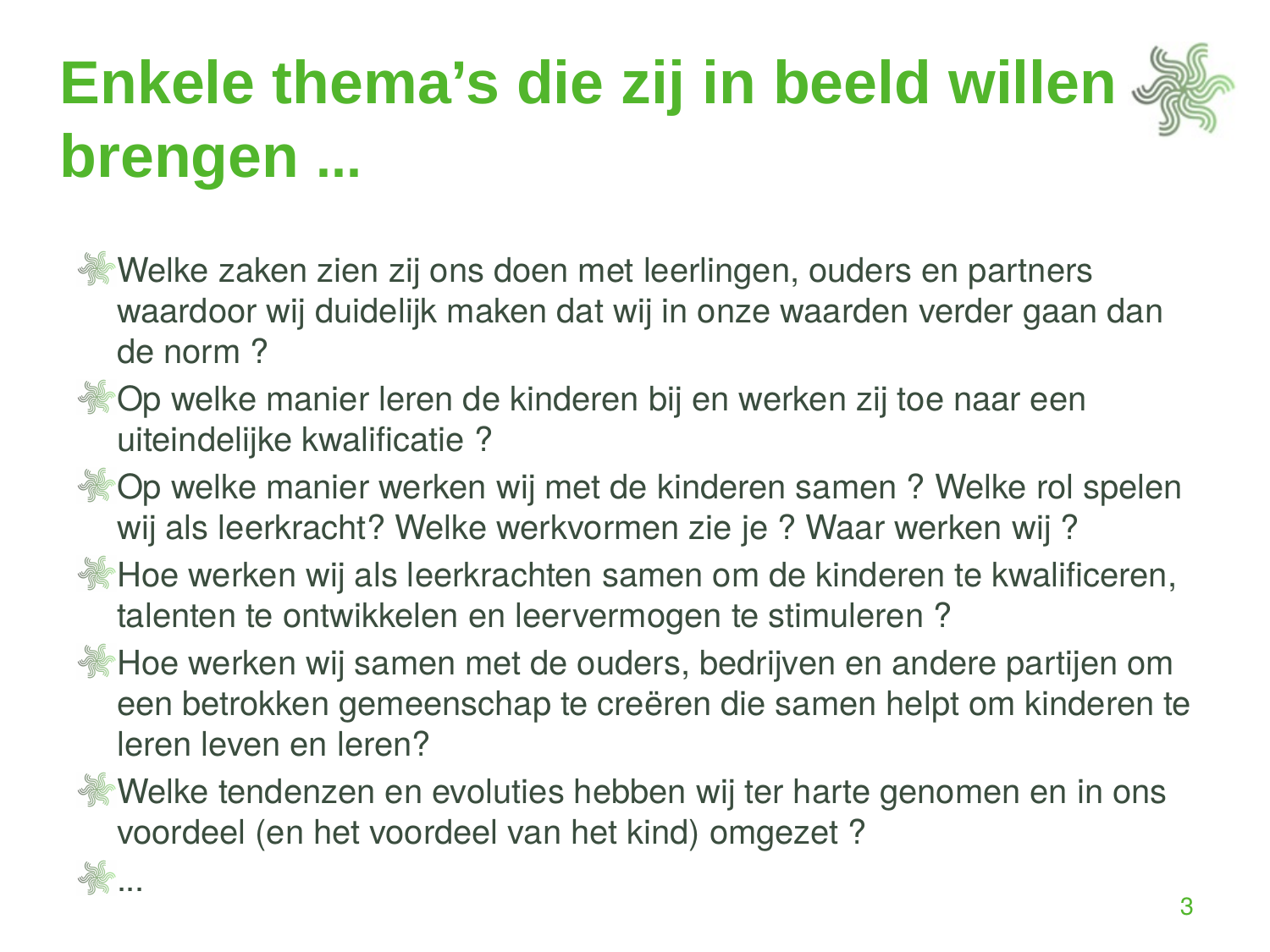

# Enkele thema’s die zij in beeld willen brengen ...
Welke zaken zien zij ons doen met leerlingen, ouders en partners waardoor wij duidelijk maken dat wij in onze waarden verder gaan dan de norm ?
Op welke manier leren de kinderen bij en werken zij toe naar een uiteindelijke kwalificatie ?
Op welke manier werken wij met de kinderen samen ? Welke rol spelen wij als leerkracht? Welke werkvormen zie je ? Waar werken wij ?
Hoe werken wij als leerkrachten samen om de kinderen te kwalificeren, talenten te ontwikkelen en leervermogen te stimuleren ?
Hoe werken wij samen met de ouders, bedrijven en andere partijen om een betrokken gemeenschap te creëren die samen helpt om kinderen te leren leven en leren?
Welke tendenzen en evoluties hebben wij ter harte genomen en in ons voordeel (en het voordeel van het kind) omgezet ?
...
3